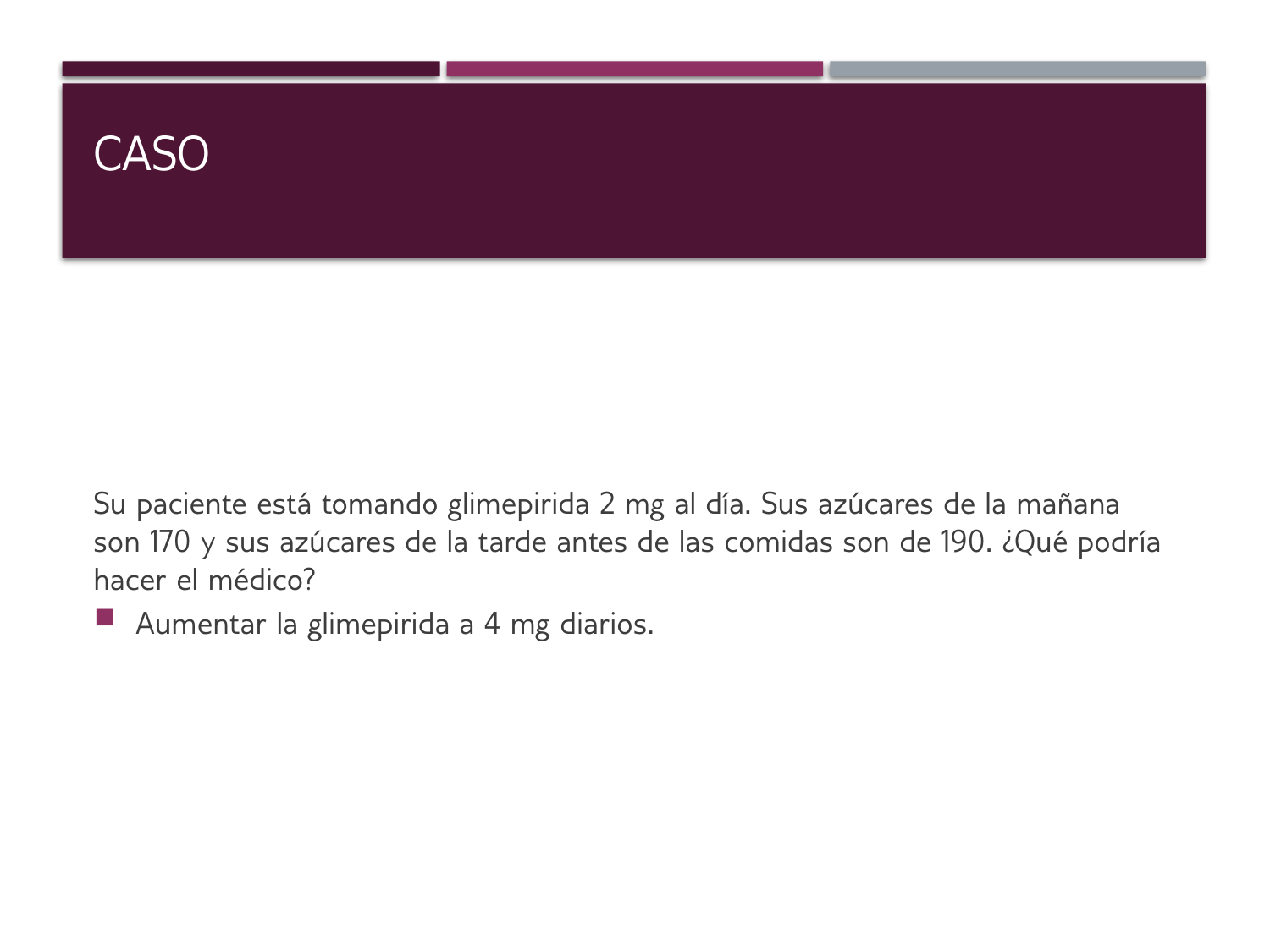

# Caso

Su paciente está tomando glimepirida 2 mg al día. Sus azúcares de la mañana son 170 y sus azúcares de la tarde antes de las comidas son de 190. ¿Qué podría hacer el médico?
Aumentar la glimepirida a 4 mg diarios.